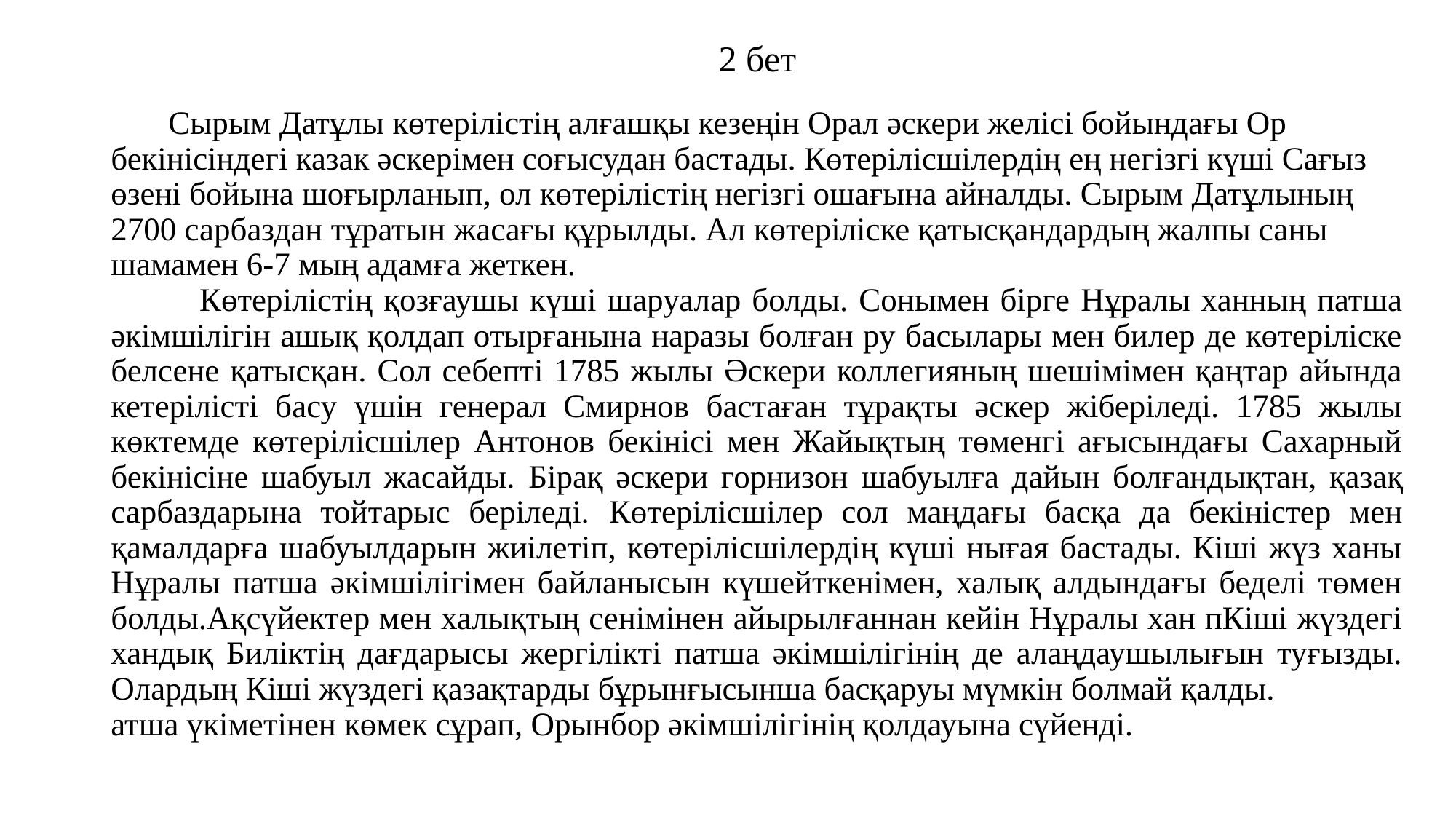

# 2 бет
       Сырым Датұлы көтерілістің алғашқы кезеңін Орал әскери желісі бойындағы Ор бекінісіндегі казак әскерімен соғысудан бастады. Көтерілісшілердің ең негізгі күші Сағыз өзені бойына шоғырланып, ол көтерілістің негізгі ошағына айналды. Сырым Датұлының 2700 сарбаздан тұратын жасағы құрылды. Ал көтеріліске қатысқандардың жалпы саны шамамен 6-7 мың адамға жеткен.
        Көтерілістің қозғаушы күші шаруалар болды. Сонымен бірге Нұралы ханның патша әкімшілігін ашық қолдап отырғанына наразы болған ру басылары мен билер де көтеріліске белсене қатысқан. Сол себепті 1785 жылы Әскери коллегияның шешімімен қаңтар айында кетерілісті басу үшін генерал Смирнов бастаған тұрақты әскер жіберіледі. 1785 жылы көктемде көтерілісшілер Антонов бекінісі мен Жайықтың төменгі ағысындағы Сахарный бекінісіне шабуыл жасайды. Бірақ әскери горнизон шабуылға дайын болғандықтан, қазақ сарбаздарына тойтарыс беріледі. Көтерілісшілер сол маңдағы басқа да бекіністер мен қамалдарға шабуылдарын жиілетіп, көтерілісшілердің күші нығая бастады. Кіші жүз ханы Нұралы патша әкімшілігімен байланысын күшейткенімен, халық алдындағы беделі төмен болды.Ақсүйектер мен халықтың сенімінен айырылғаннан кейін Нұралы хан пКіші жүздегі хандық Биліктің дағдарысы жергілікті патша әкімшілігінің де алаңдаушылығын туғызды. Олардың Кіші жүздегі қазақтарды бұрынғысынша басқаруы мүмкін болмай қалды.
атша үкіметінен көмек сұрап, Орынбор әкімшілігінің қолдауына сүйенді.